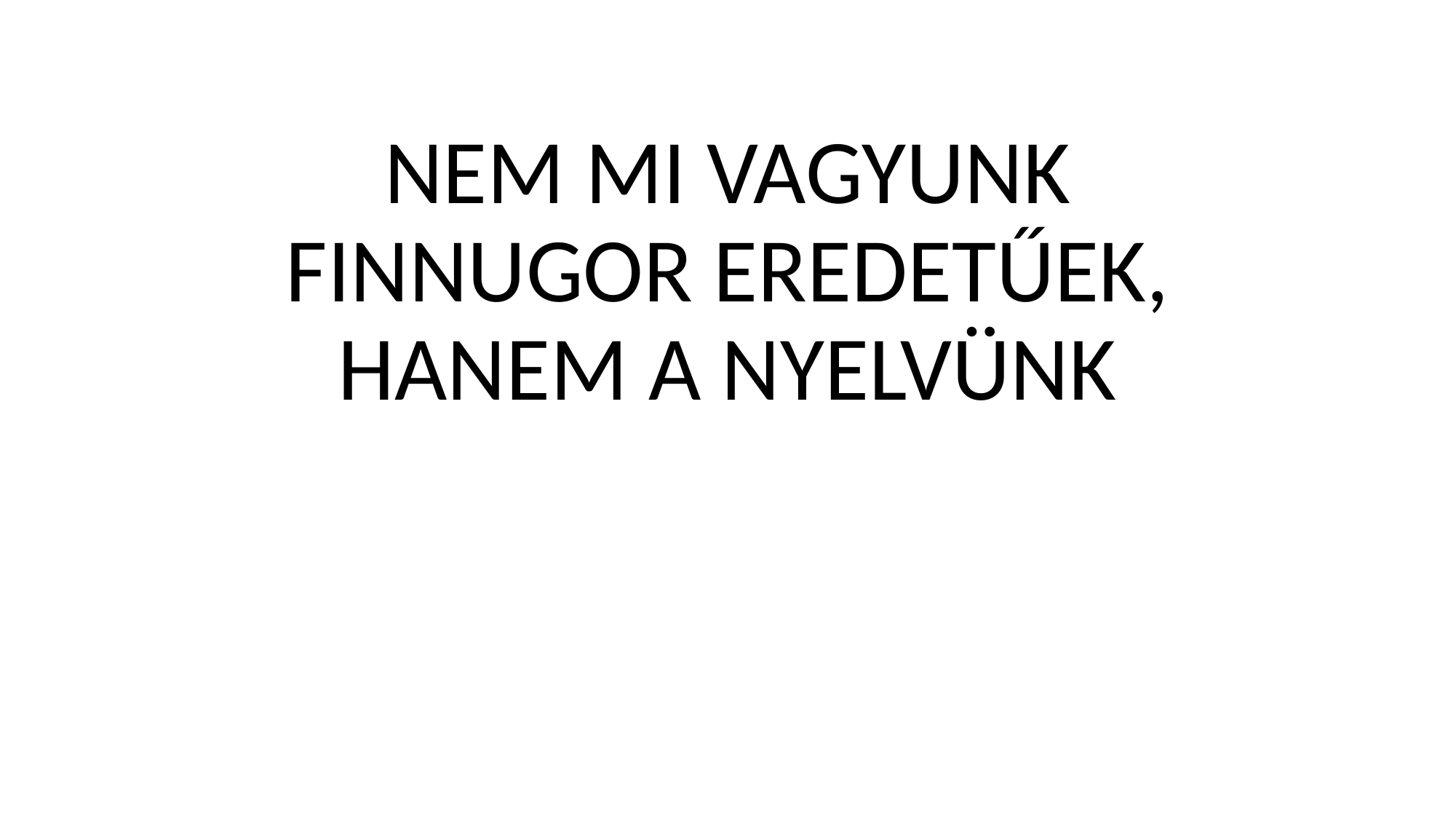

# NEM MI VAGYUNK FINNUGOR EREDETŰEK, HANEM A NYELVÜNK